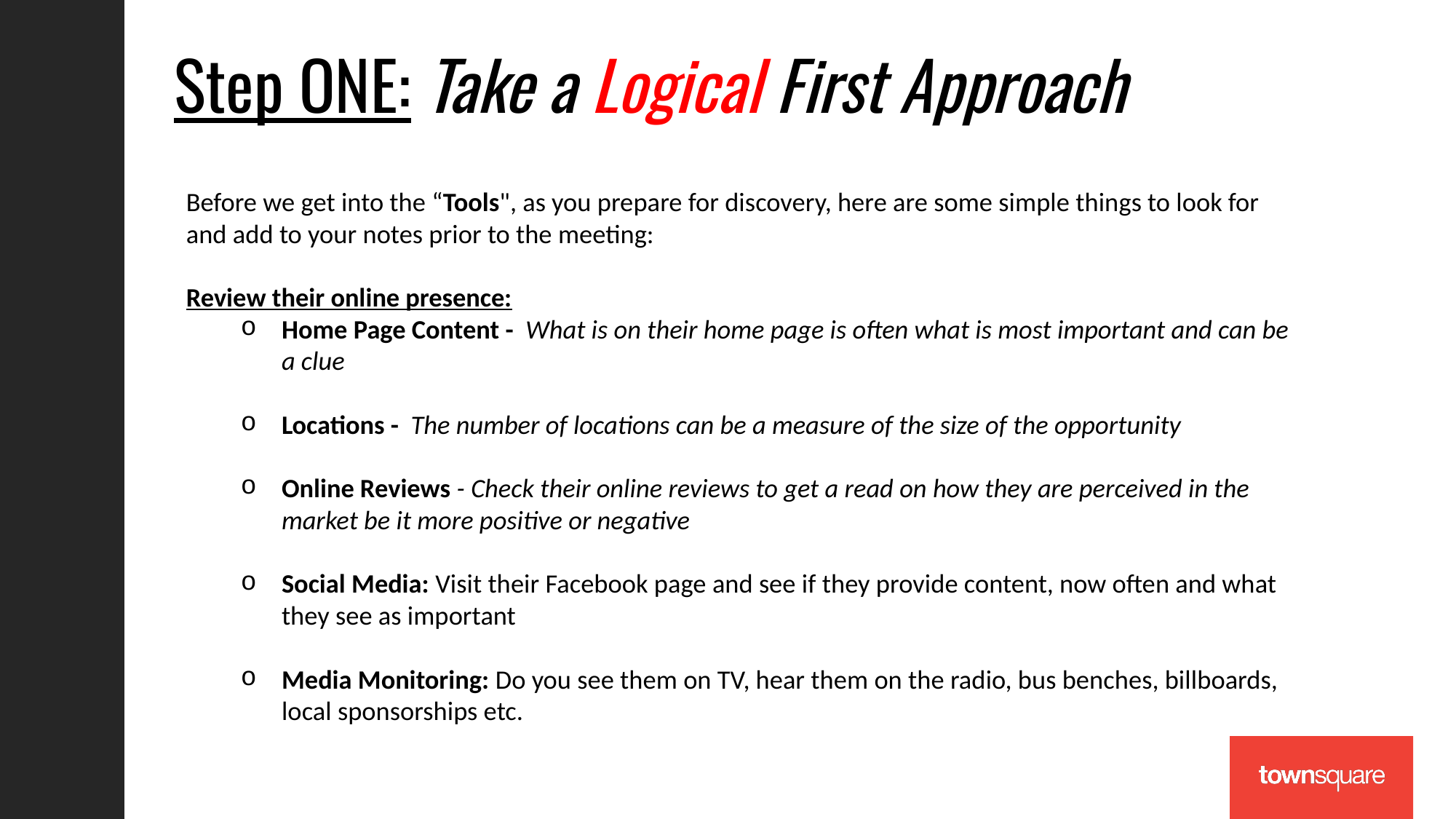

Step ONE: Take a Logical First Approach

Before we get into the “Tools", as you prepare for discovery, here are some simple things to look for and add to your notes prior to the meeting:

Review their online presence:
Home Page Content -  What is on their home page is often what is most important and can be a clue

Locations -  The number of locations can be a measure of the size of the opportunity

Online Reviews - Check their online reviews to get a read on how they are perceived in the market be it more positive or negative

Social Media: Visit their Facebook page and see if they provide content, now often and what they see as important

Media Monitoring: Do you see them on TV, hear them on the radio, bus benches, billboards, local sponsorships etc.